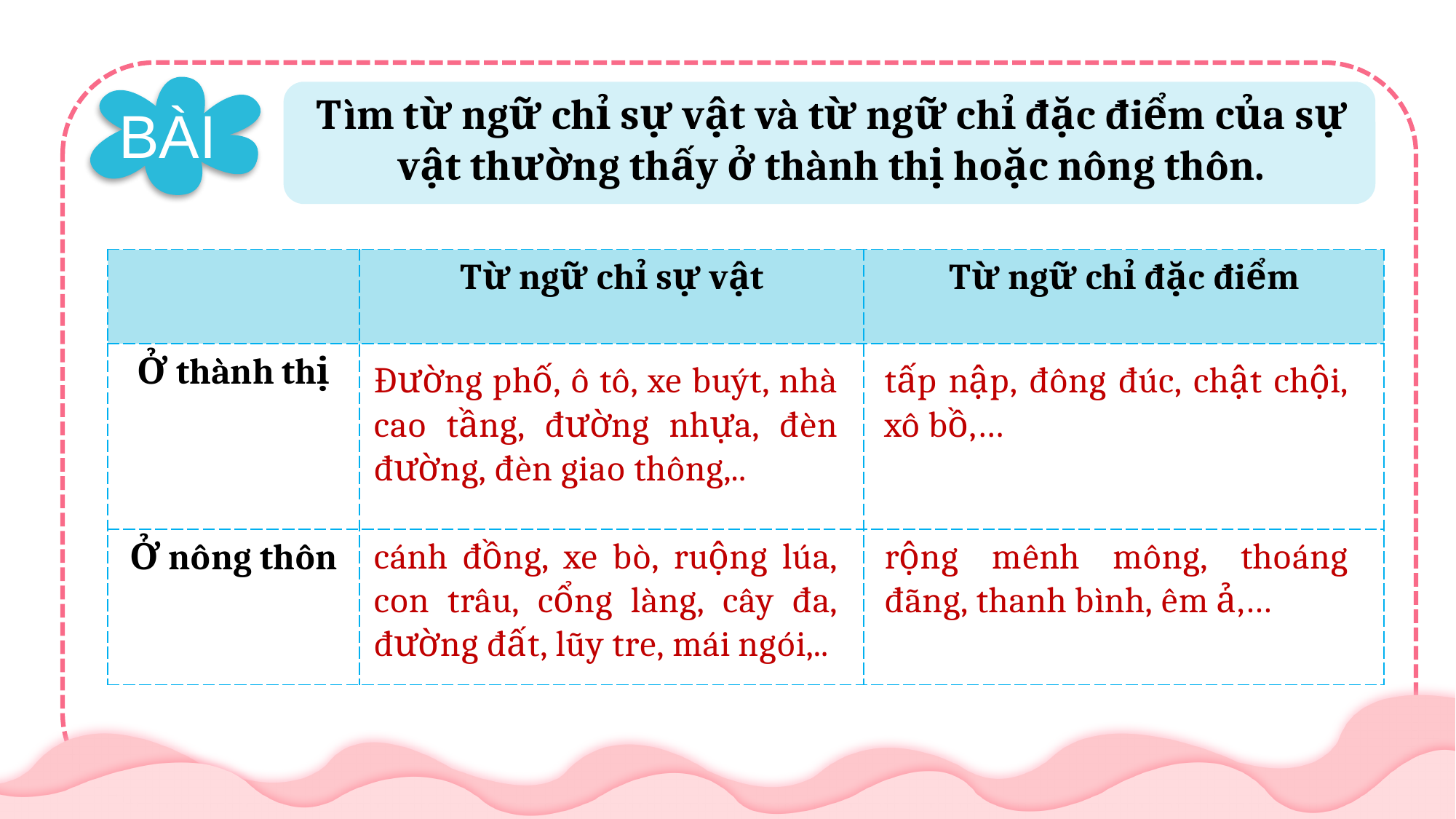

BÀI 1

Tìm từ ngữ chỉ sự vật và từ ngữ chỉ đặc điểm của sự vật thường thấy ở thành thị hoặc nông thôn.
|  | Từ ngữ chỉ sự vật | Từ ngữ chỉ đặc điểm |
| --- | --- | --- |
| Ở thành thị |  |  |
| Ở nông thôn |  |  |
Đường phố, ô tô, xe buýt, nhà cao tầng, đường nhựa, đèn đường, đèn giao thông,..
tấp nập, đông đúc, chật chội, xô bồ,…
cánh đồng, xe bò, ruộng lúa, con trâu, cổng làng, cây đa, đường đất, lũy tre, mái ngói,..
rộng mênh mông, thoáng đãng, thanh bình, êm ả,…